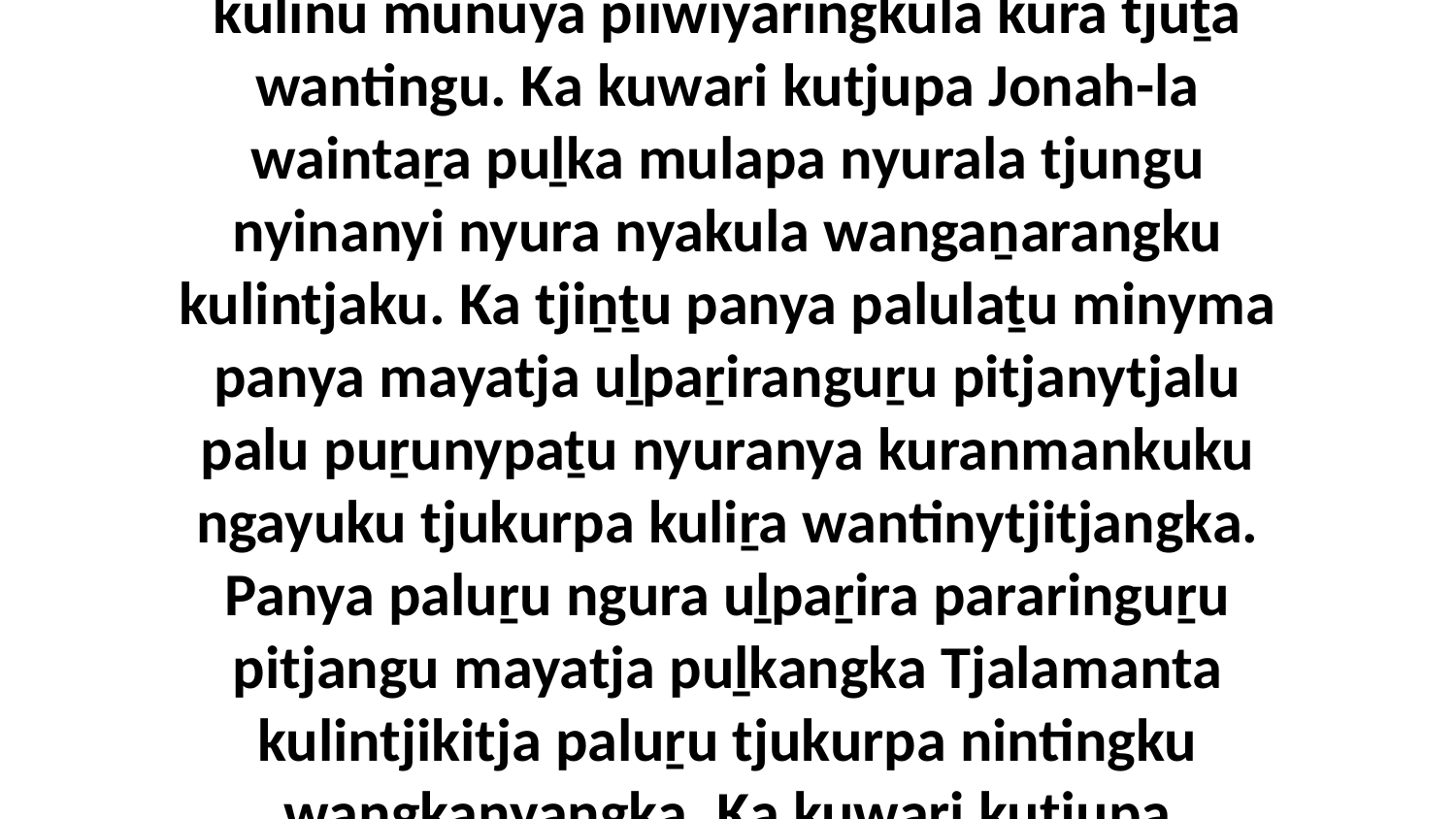

41-42 Ka panya ngula tjiṉṯu maḻatjangka Godalu aṉangu uwankara ngurkantaṟa tjaralku, ka nyara palula-aṟa aṉangu Ninipanya nguraṟa tjuṯangku nyuranya kuranmankuku ngayuku tjukurpa kuliṟa wantinytjitjanguṟu. Panya paluṟu tjana Jonah-lu Godaku tjukurpa wangkanyangka kulinu munuya piiwiyaringkula kura tjuṯa wantingu. Ka kuwari kutjupa Jonah-la waintaṟa puḻka mulapa nyurala tjungu nyinanyi nyura nyakula wangaṉarangku kulintjaku. Ka tjiṉṯu panya palulaṯu minyma panya mayatja uḻpaṟiranguṟu pitjanytjalu palu puṟunypaṯu nyuranya kuranmankuku ngayuku tjukurpa kuliṟa wantinytjitjangka. Panya paluṟu ngura uḻpaṟira pararinguṟu pitjangu mayatja puḻkangka Tjalamanta kulintjikitja paluṟu tjukurpa nintingku wangkanyangka. Ka kuwari kutjupa Tjalamanta waintaṟa puḻka mulapa nyurala tjungu nyinanyi nyura tjukaṟurungku nyakula wangaṉarangku kulintjaku. Palu nyura ngayunya ngurkantankunytja wiya alatjiṯu.”Mamu Aṉangunguṟu Painnyangka Maḻaku Pitjala Tjarpanytja(Luke-aku 11:24-26)